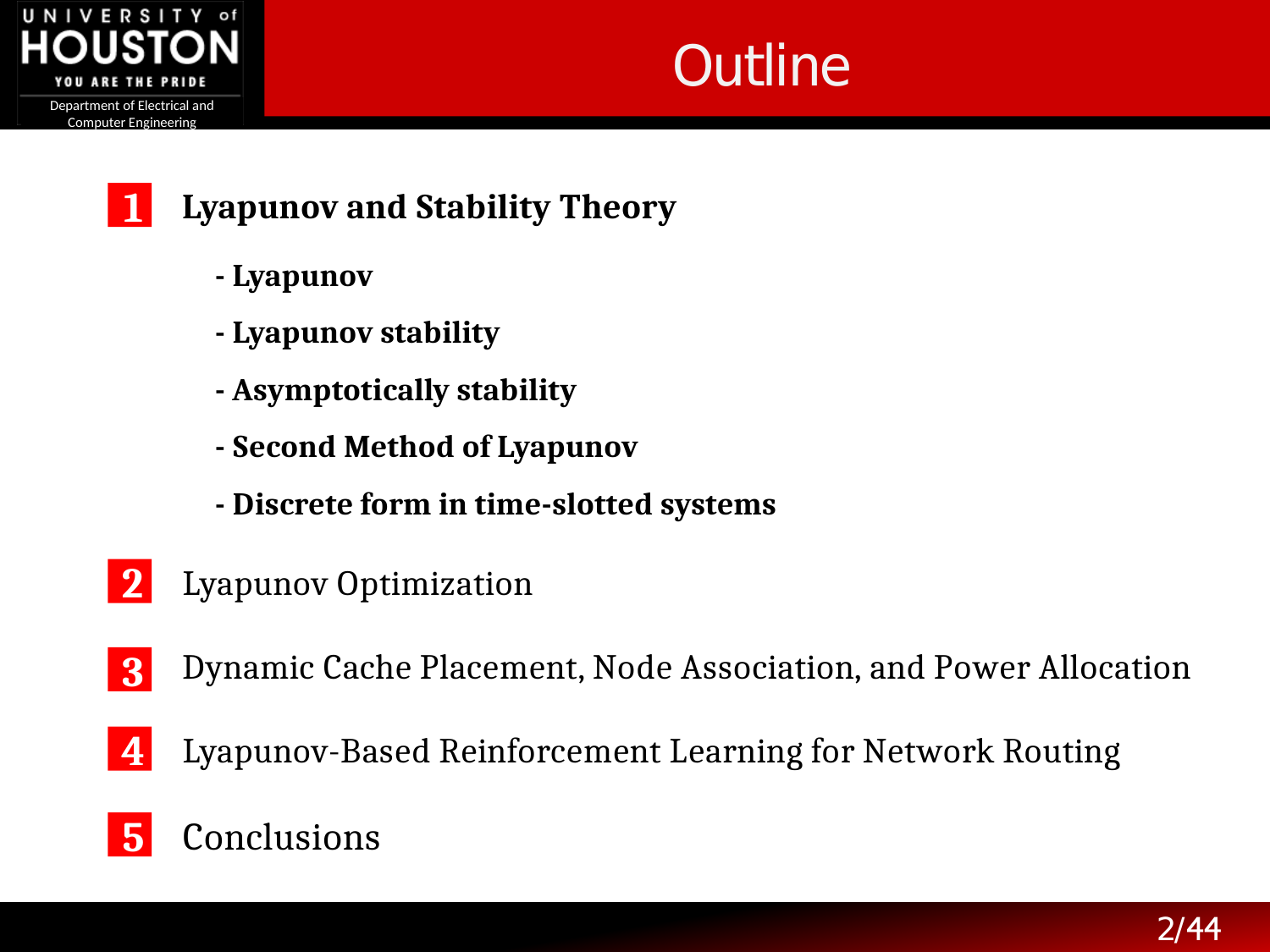

Outline
Lyapunov and Stability Theory
1
- Lyapunov
- Lyapunov stability
- Asymptotically stability
- Second Method of Lyapunov
- Discrete form in time-slotted systems
Lyapunov Optimization
2
Dynamic Cache Placement, Node Association, and Power Allocation
3
Lyapunov-Based Reinforcement Learning for Network Routing
4
Conclusions
5
2/44